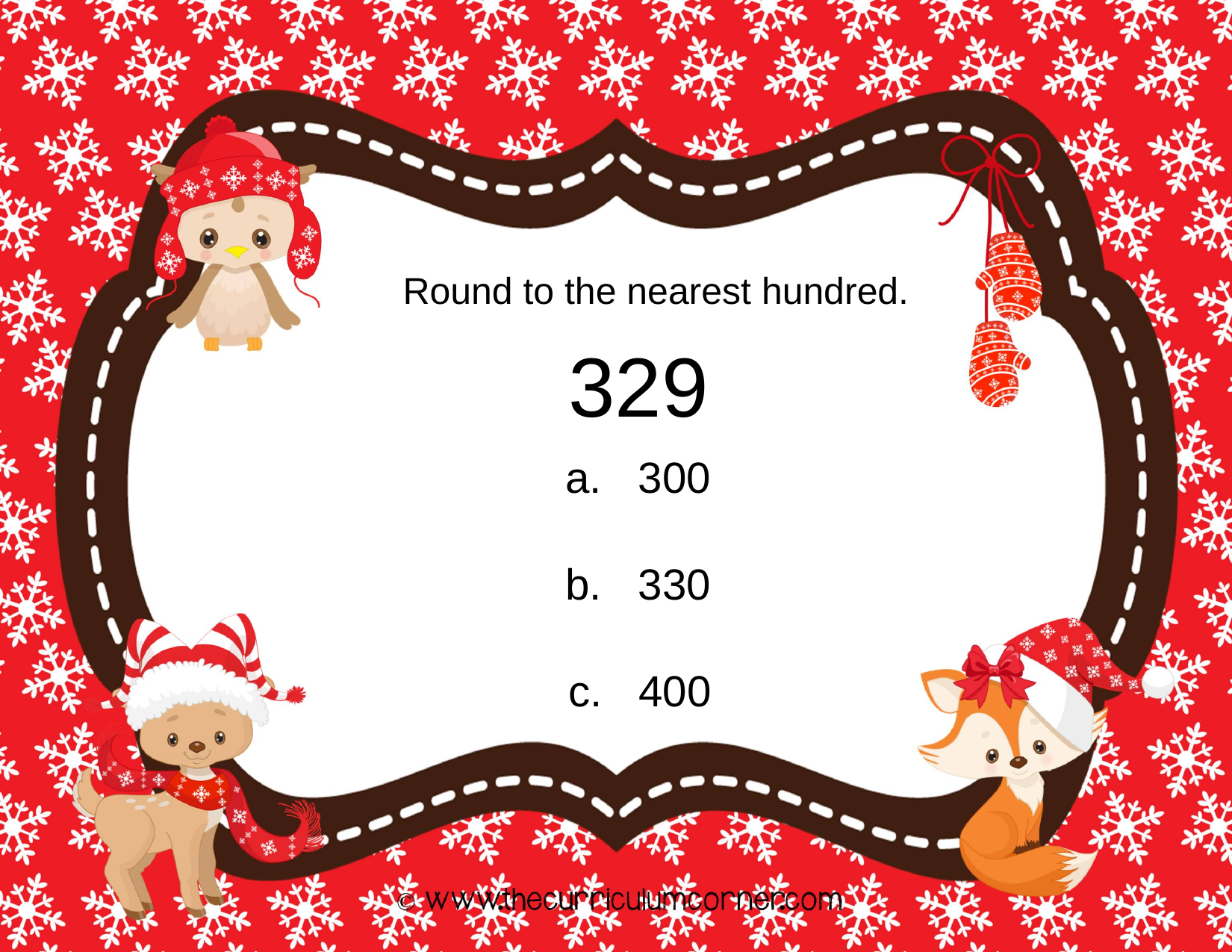

Round to the nearest hundred.
329
a.   300
b.   330
c.   400